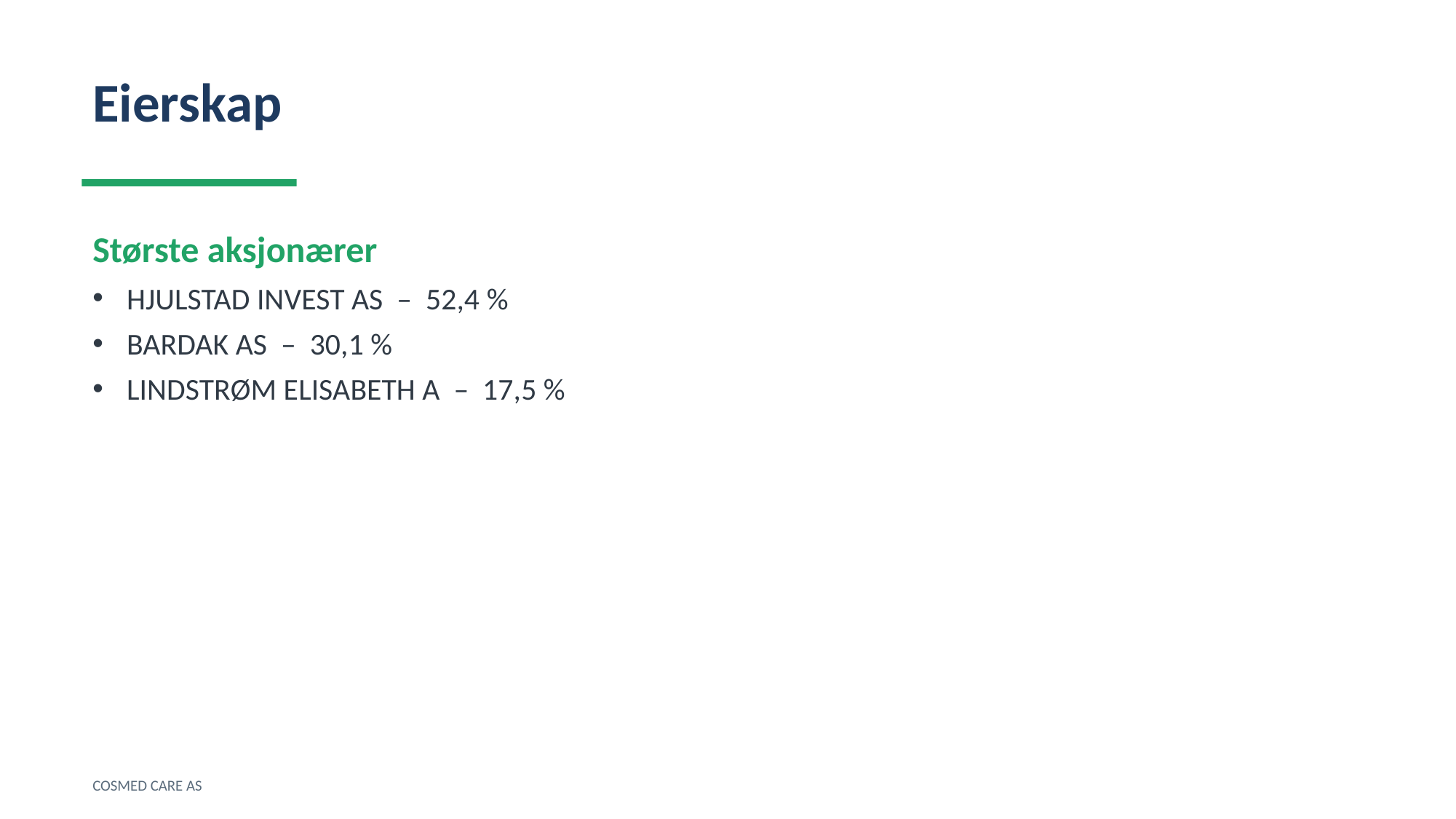

Eierskap

Største aksjonærer
HJULSTAD INVEST AS  –  52,4 %
BARDAK AS  –  30,1 %
LINDSTRØM ELISABETH A  –  17,5 %
COSMED CARE AS